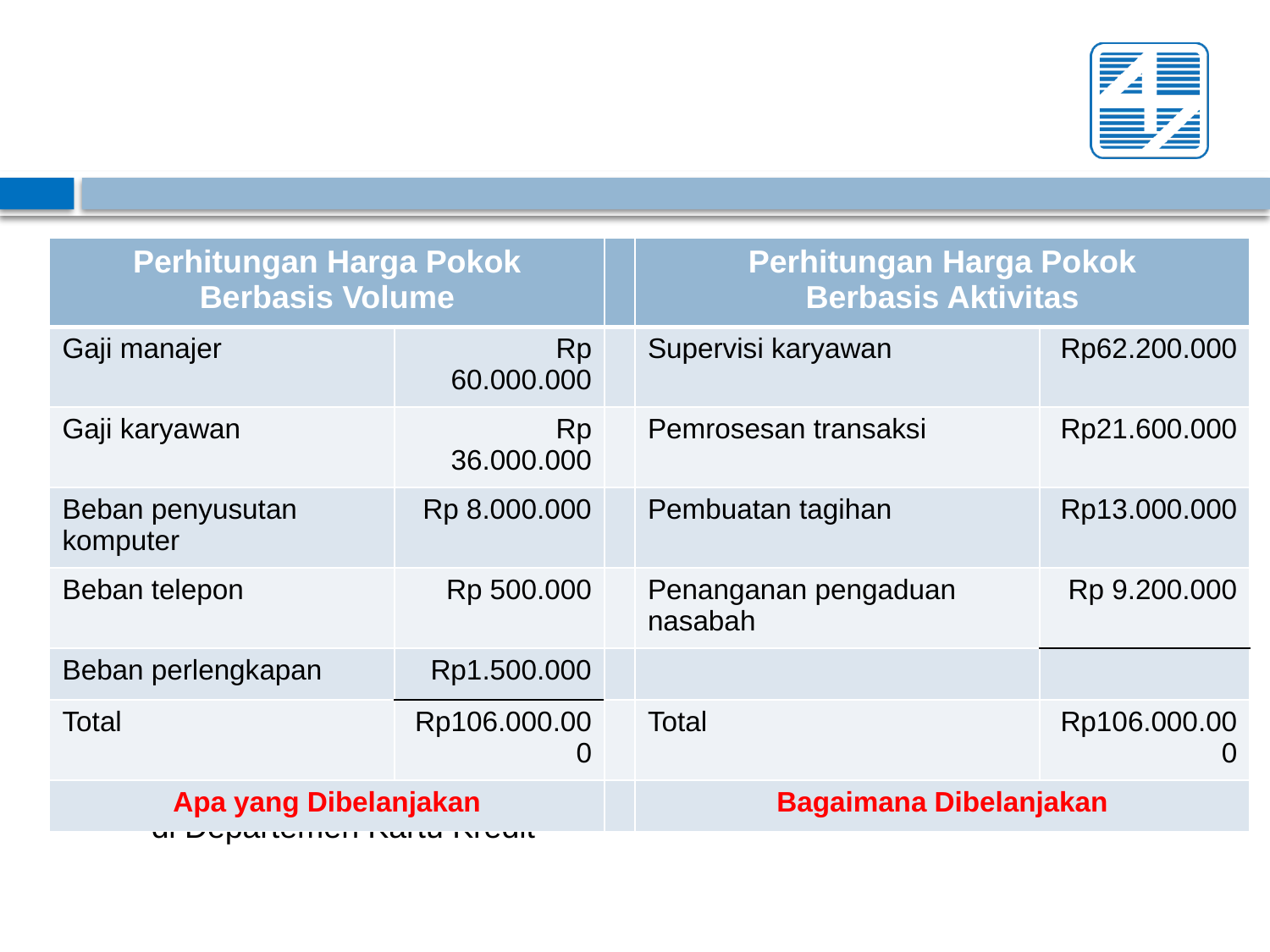

| Perhitungan Harga Pokok Berbasis Volume |  |  | Perhitungan Harga Pokok Berbasis Aktivitas |  |
| --- | --- | --- | --- | --- |
| Gaji manajer | Rp 60.000.000 |  | Supervisi karyawan | Rp62.200.000 |
| Gaji karyawan | Rp 36.000.000 |  | Pemrosesan transaksi | Rp21.600.000 |
| Beban penyusutan komputer | Rp 8.000.000 |  | Pembuatan tagihan | Rp13.000.000 |
| Beban telepon | Rp 500.000 |  | Penanganan pengaduan nasabah | Rp 9.200.000 |
| Beban perlengkapan | Rp1.500.000 |  |  |  |
| Total | Rp106.000.000 |  | Total | Rp106.000.000 |
| Apa yang Dibelanjakan |  |  | Bagaimana Dibelanjakan |  |
GAMBAR 6.12
Pembebanan Kembali Biaya yang Terdapat di Buku Besar ke Aktivitas di Departemen Kartu Kredit